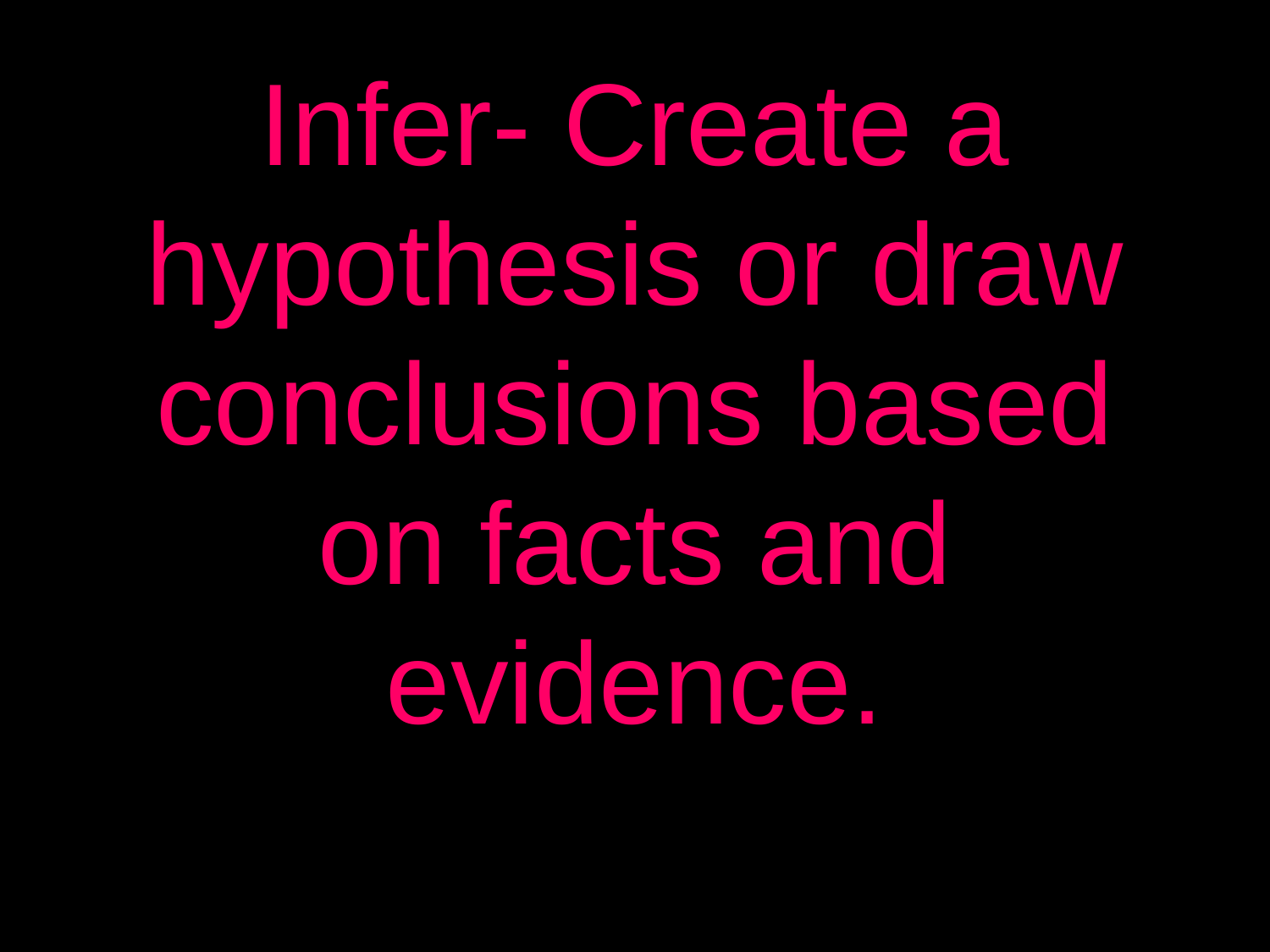

Infer- Create a hypothesis or draw conclusions based on facts and evidence.